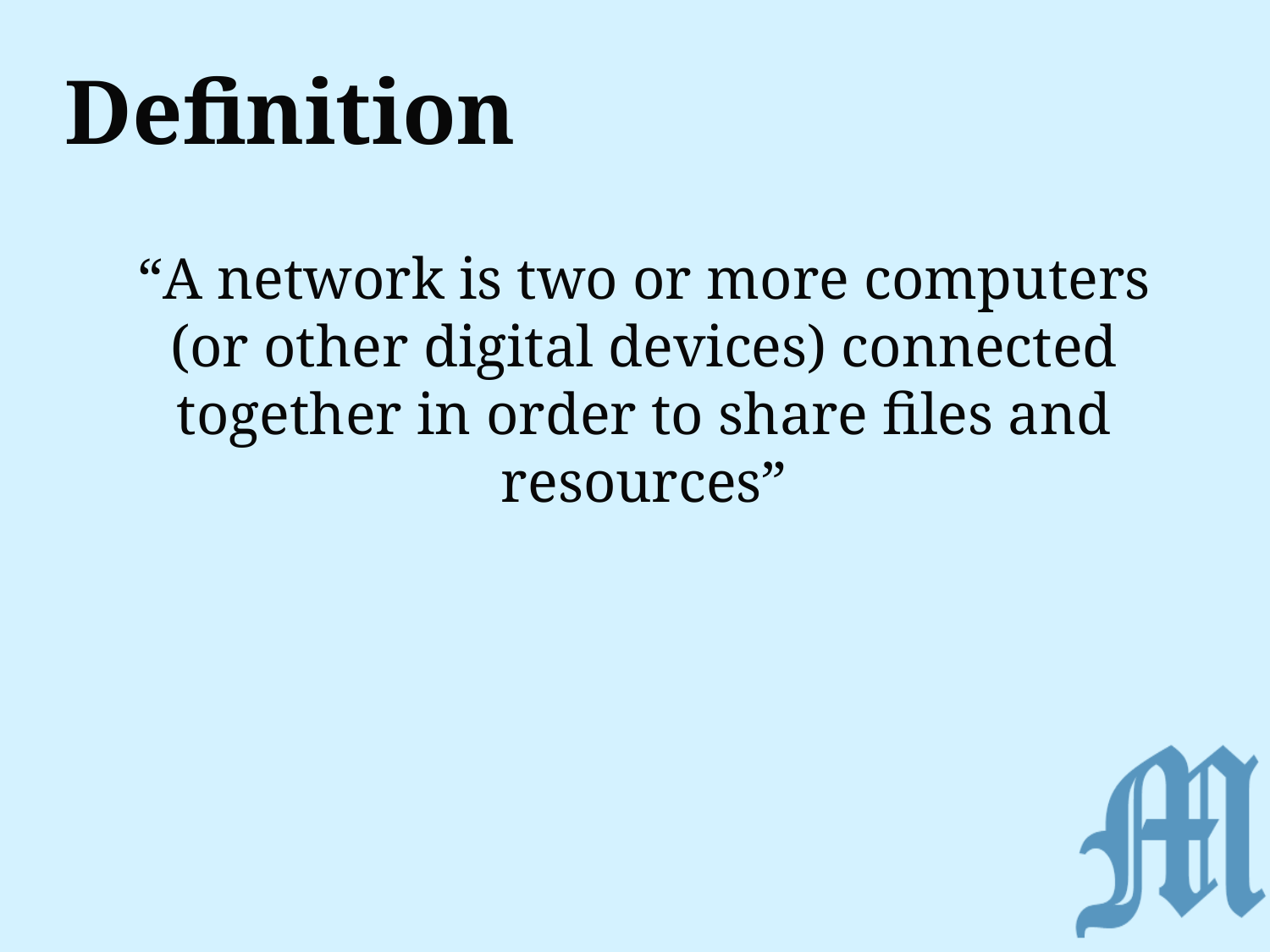

# Definition
“A network is two or more computers (or other digital devices) connected together in order to share files and resources”